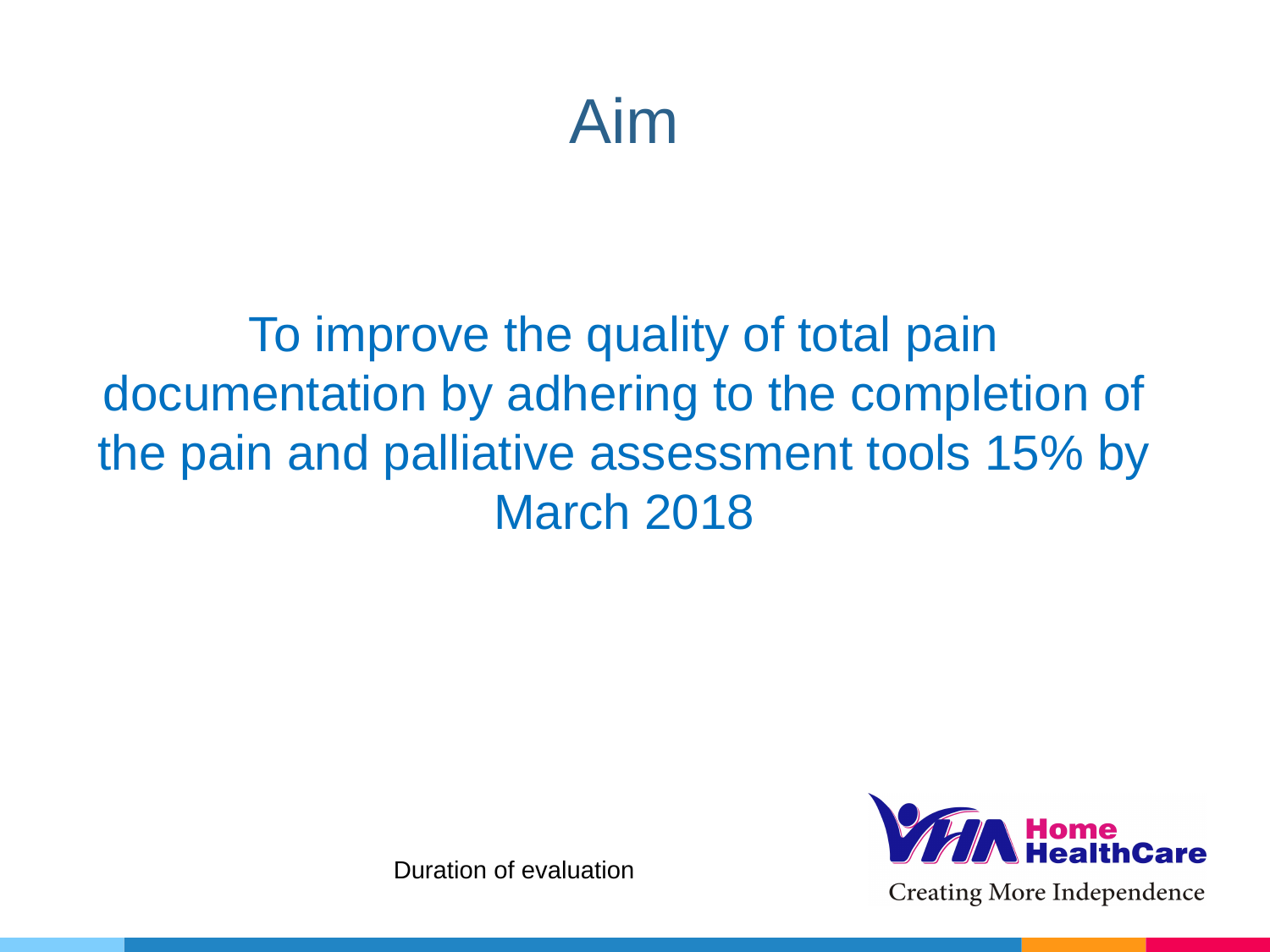

Aim
To improve the quality of total pain documentation by adhering to the completion of the pain and palliative assessment tools 15% by March 2018
Duration of evaluation